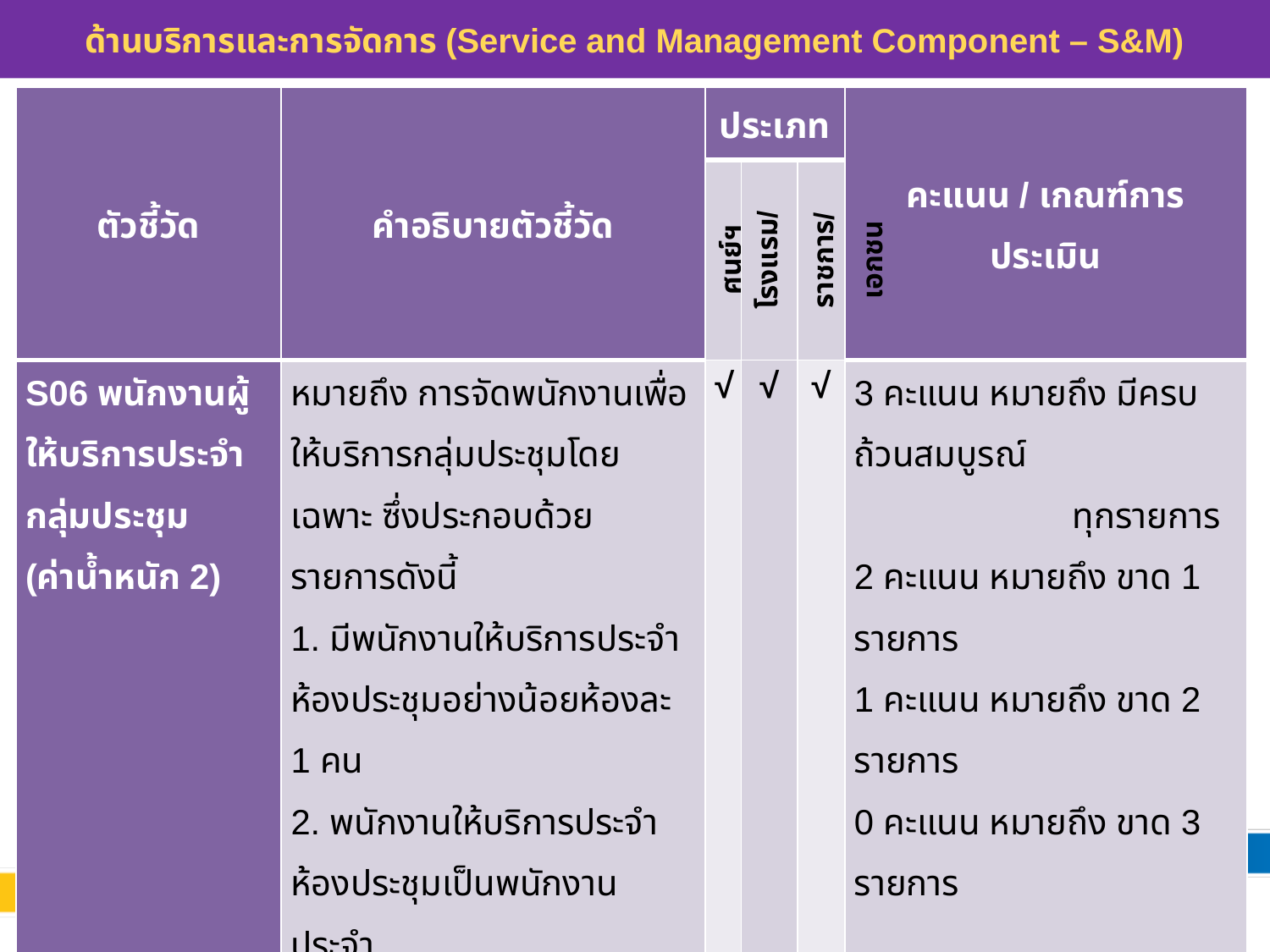

# ด้านบริการและการจัดการ (Service and Management Component – S&M)
| ตัวชี้วัด | คำอธิบายตัวชี้วัด | ประเภท |  |  | คะแนน / เกณฑ์การประเมิน |
| --- | --- | --- | --- | --- | --- |
|  |  | ศูนย์ฯ | โรงแรม/รีสอร์ท | ราชการ/เอกชน |  |
| S06 พนักงานผู้ให้บริการประจำกลุ่มประชุม (ค่าน้ำหนัก 2) | หมายถึง การจัดพนักงานเพื่อให้บริการกลุ่มประชุมโดยเฉพาะ ซึ่งประกอบด้วยรายการดังนี้ 1. มีพนักงานให้บริการประจำห้องประชุมอย่างน้อยห้องละ 1 คน 2. พนักงานให้บริการประจำห้องประชุมเป็นพนักงานประจำ 3. กรณีพนักงานไม่เพียงพอ สามารถจัดหาหรือหมุนเวียนพนักงานประจำ เพื่อให้บริการได้โดยไม่ทำให้เกิดความเสียหายต่อการประชุม | √ | √ | √ | 3 คะแนน หมายถึง มีครบถ้วนสมบูรณ์ ทุกรายการ 2 คะแนน หมายถึง ขาด 1 รายการ 1 คะแนน หมายถึง ขาด 2 รายการ 0 คะแนน หมายถึง ขาด 3 รายการ |
69